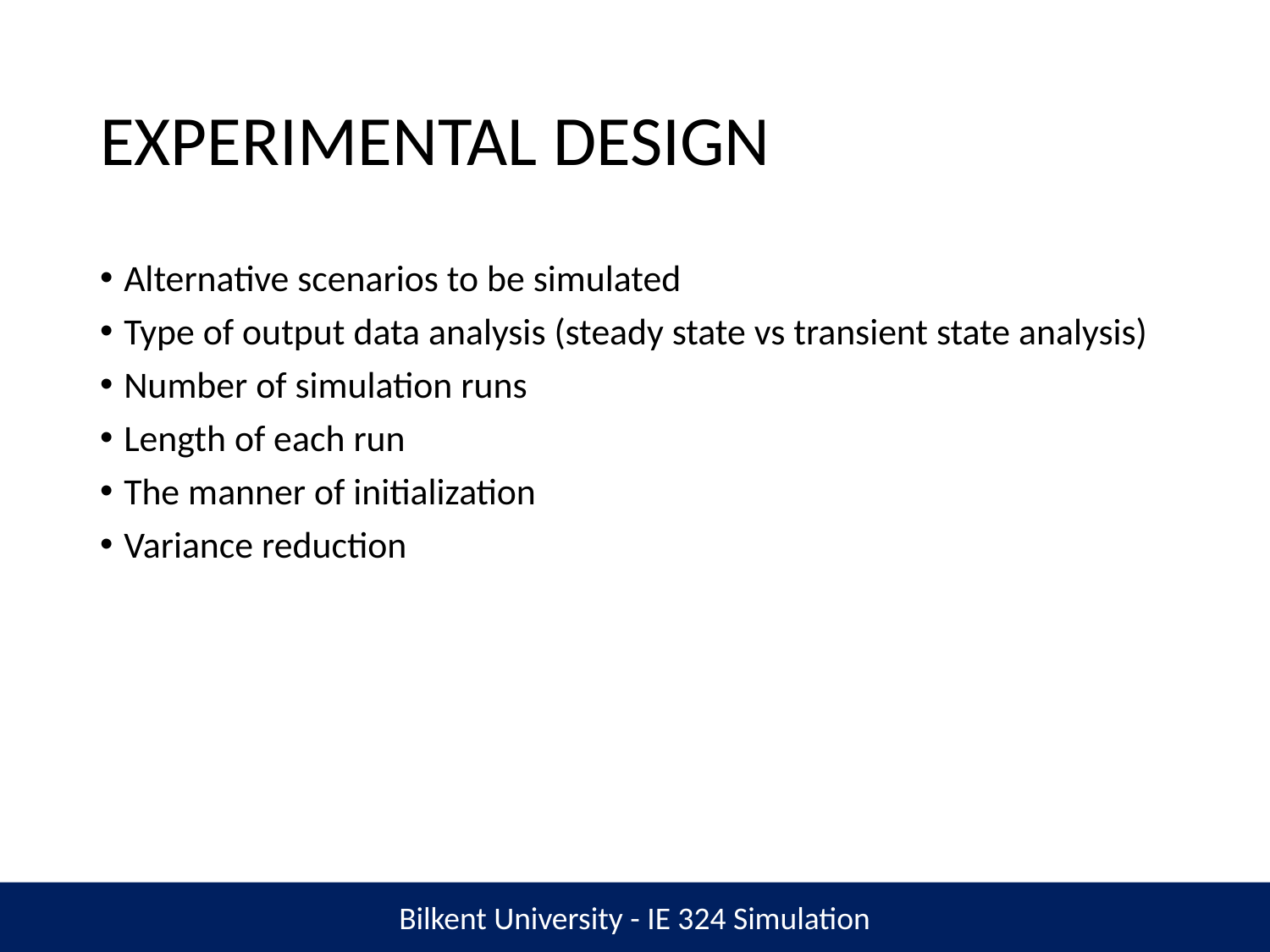

# EXPERIMENTAL DESIGN
Alternative scenarios to be simulated
Type of output data analysis (steady state vs transient state analysis)
Number of simulation runs
Length of each run
The manner of initialization
Variance reduction